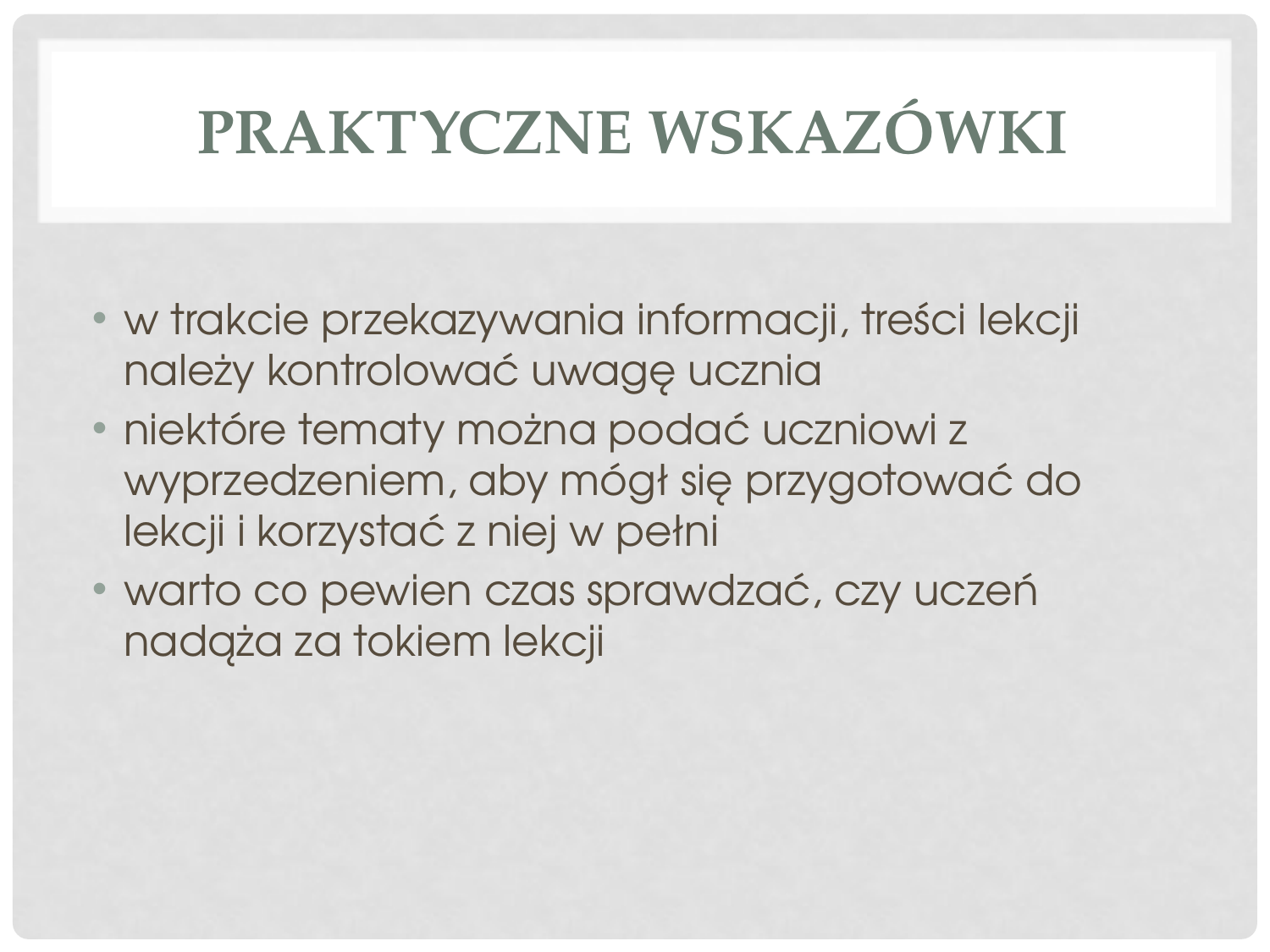

# PRAKTYCZNE WSKAZÓWKI
w trakcie przekazywania informacji, treści lekcji należy kontrolować uwagę ucznia
niektóre tematy można podać uczniowi z wyprzedzeniem, aby mógł się przygotować do lekcji i korzystać z niej w pełni
warto co pewien czas sprawdzać, czy uczeń nadąża za tokiem lekcji